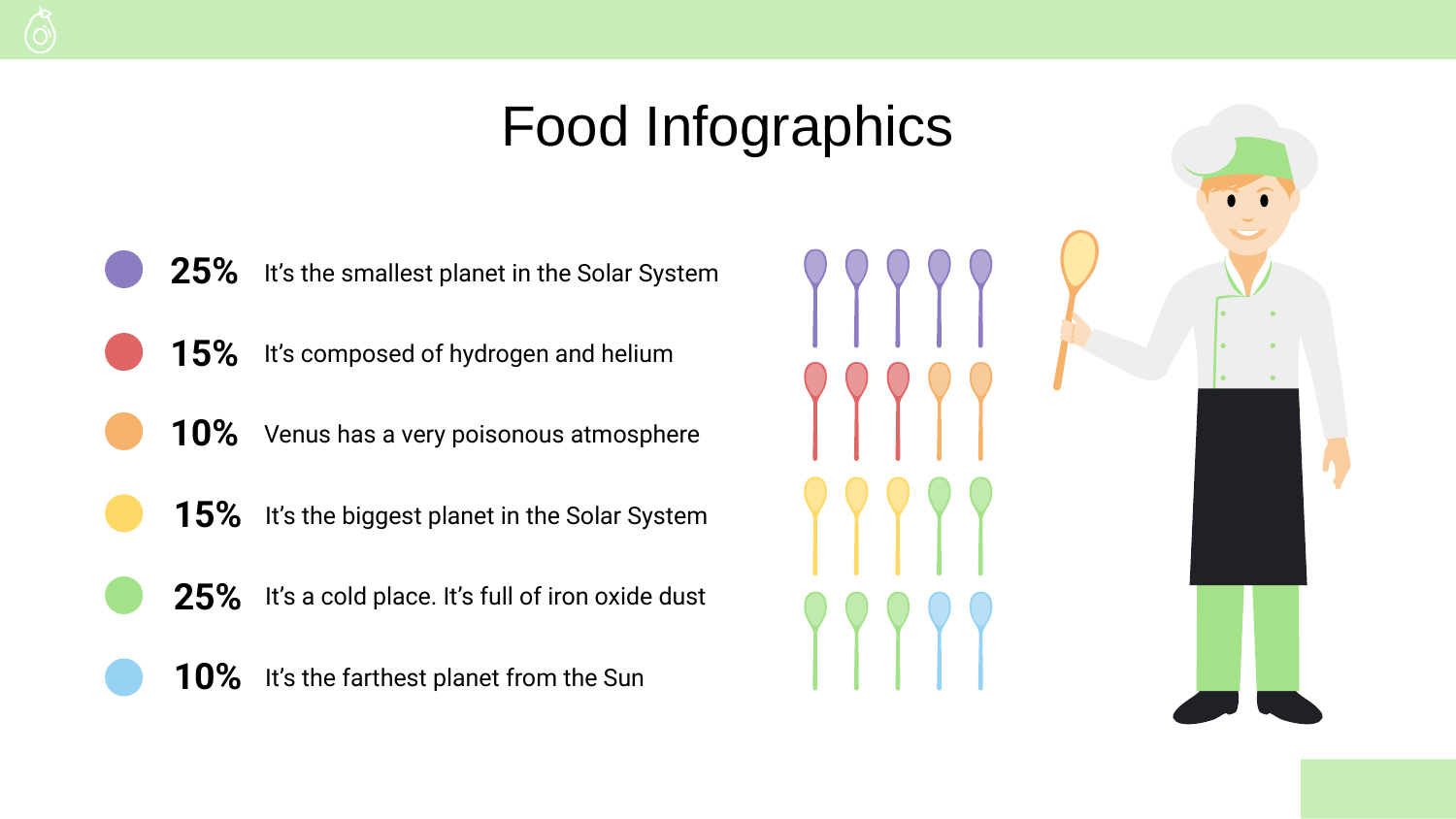

# Food Infographics

It’s the smallest planet in the Solar System
25%

It’s composed of hydrogen and helium
15%

Venus has a very poisonous atmosphere
10%

It’s the biggest planet in the Solar System

15%

It’s a cold place. It’s full of iron oxide dust
25%

It’s the farthest planet from the Sun
10%